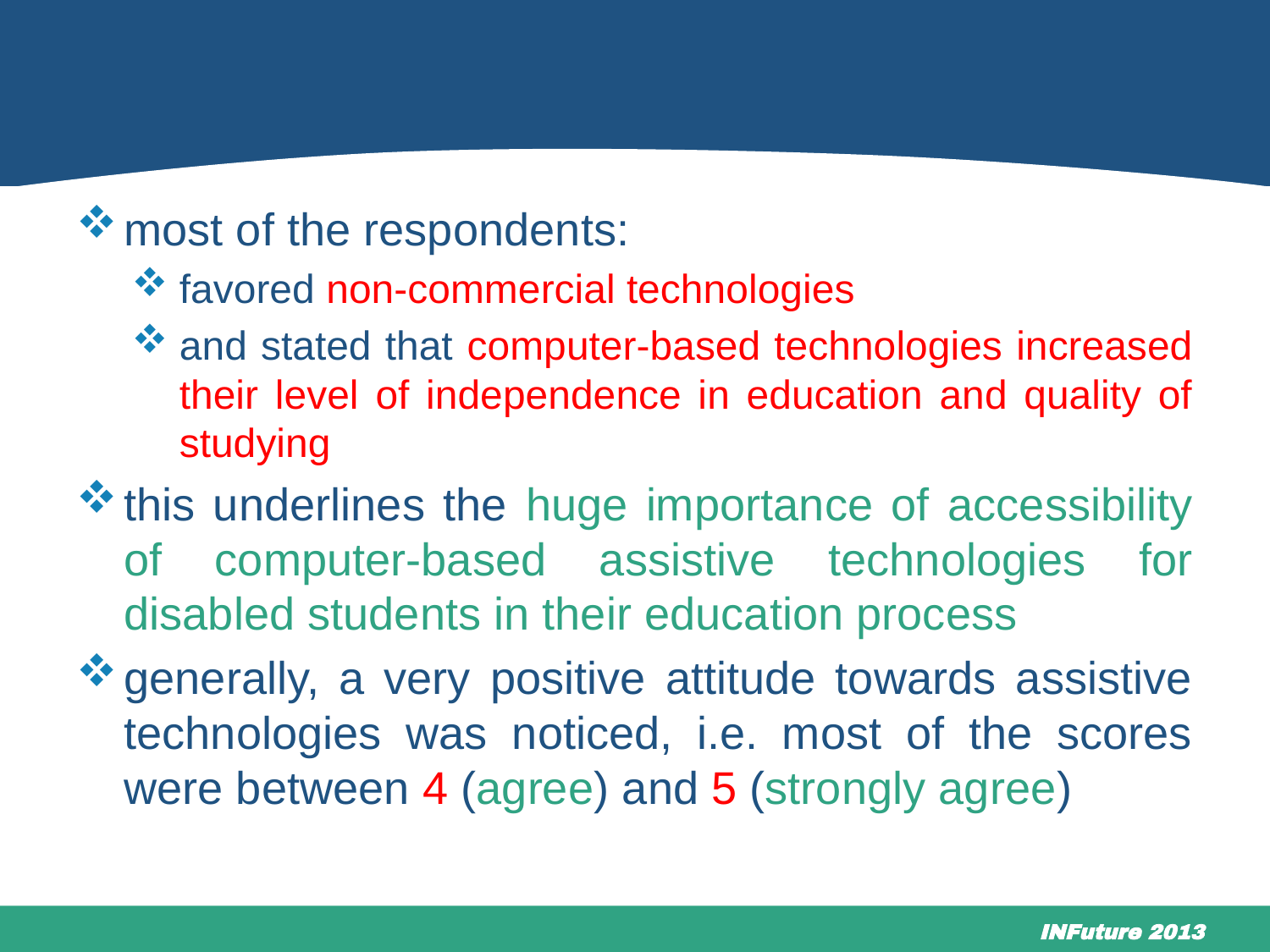

#
most of the respondents:
favored non-commercial technologies
and stated that computer-based technologies increased their level of independence in education and quality of studying
this underlines the huge importance of accessibility of computer-based assistive technologies for disabled students in their education process
generally, a very positive attitude towards assistive technologies was noticed, i.e. most of the scores were between 4 (agree) and 5 (strongly agree)